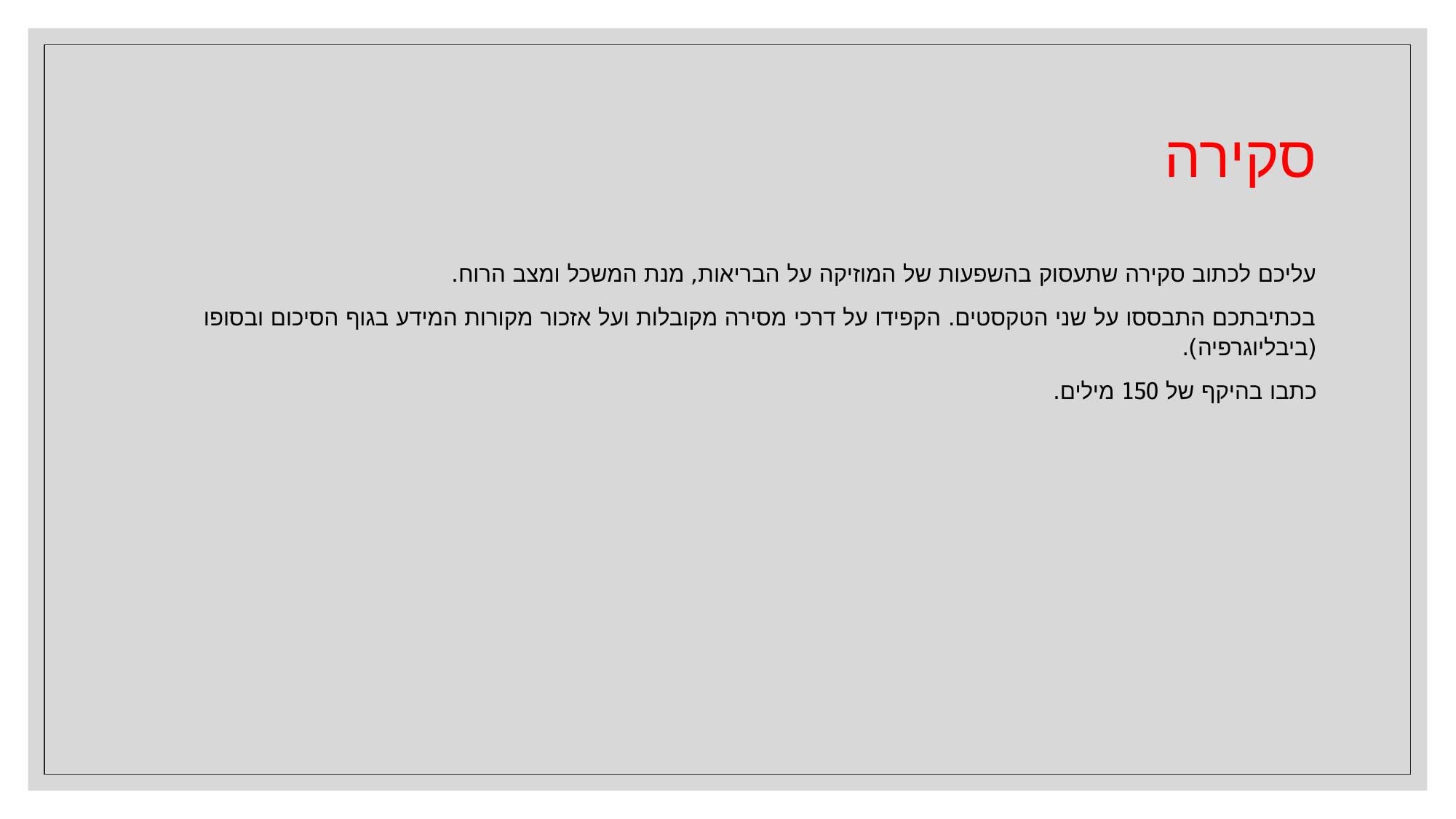

# סקירה
עליכם לכתוב סקירה שתעסוק בהשפעות של המוזיקה על הבריאות, מנת המשכל ומצב הרוח.
בכתיבתכם התבססו על שני הטקסטים. הקפידו על דרכי מסירה מקובלות ועל אזכור מקורות המידע בגוף הסיכום ובסופו (ביבליוגרפיה).
כתבו בהיקף של 150 מילים.